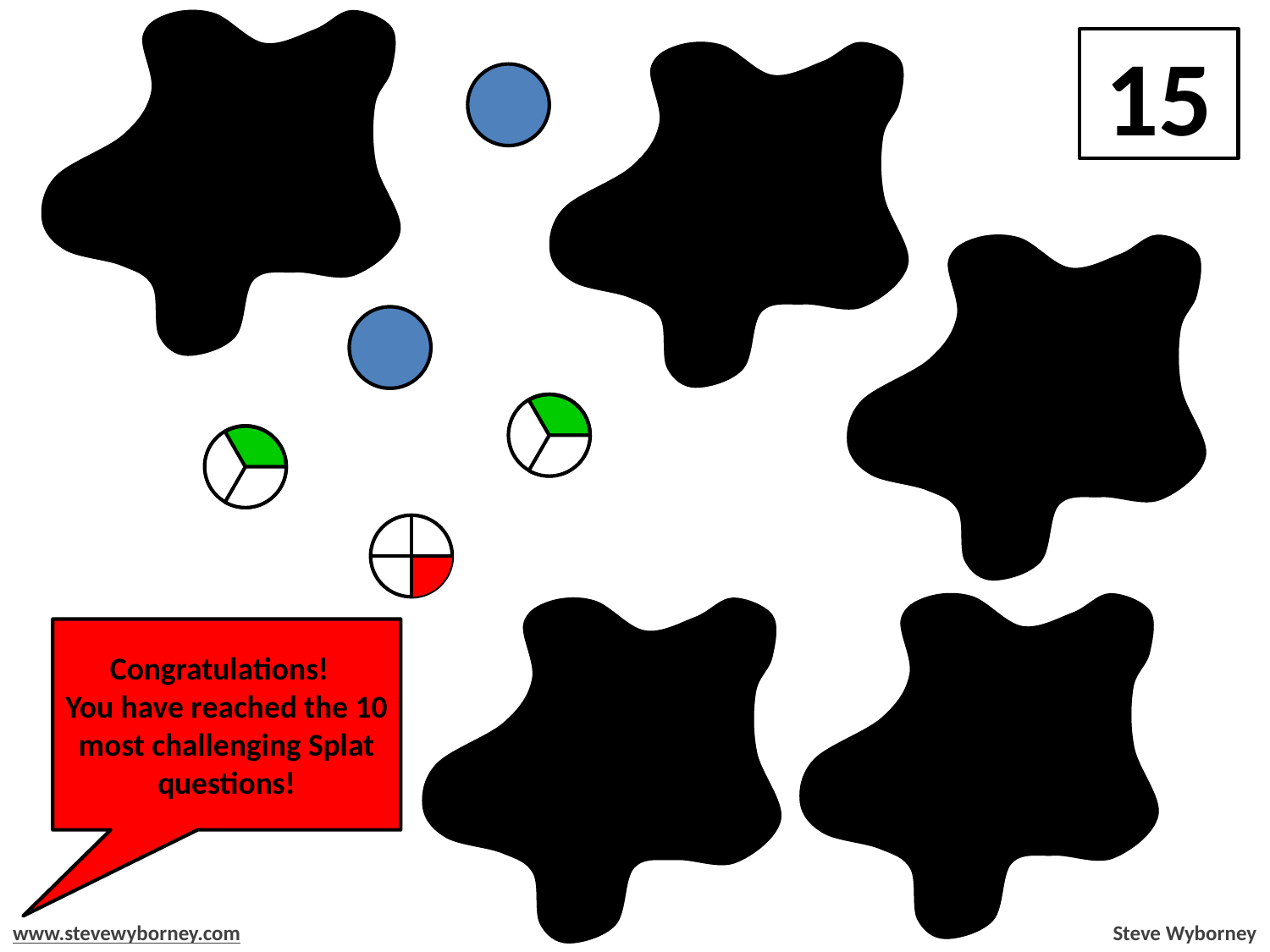

15

Congratulations!
You have reached the 10 most challenging Splat questions!

www.stevewyborney.com
Steve Wyborney